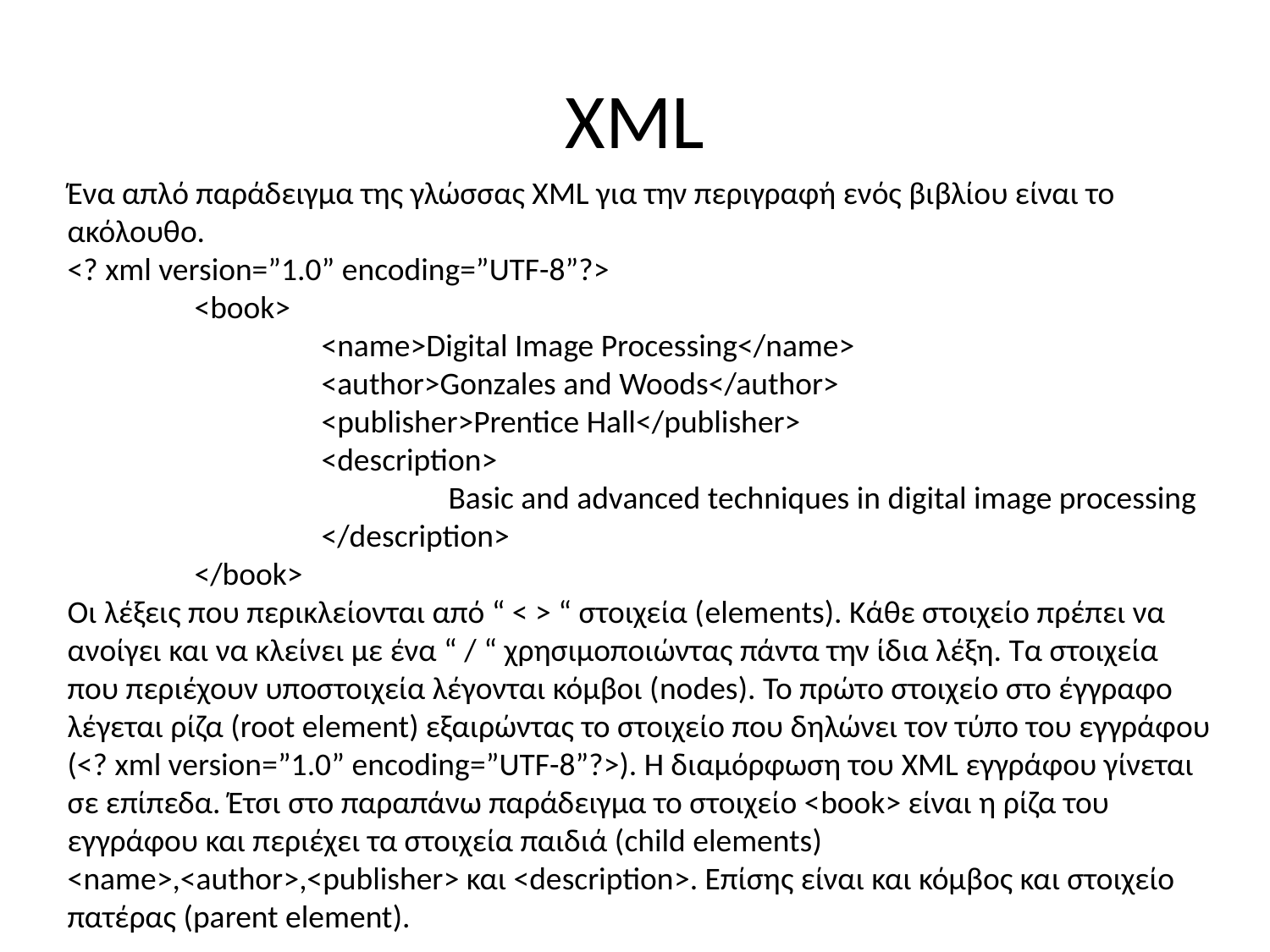

# XML
Ένα απλό παράδειγμα της γλώσσας XML για την περιγραφή ενός βιβλίου είναι το ακόλουθο.
<? xml version=”1.0” encoding=”UTF-8”?>
	<book>
		<name>Digital Image Processing</name>
		<author>Gonzales and Woods</author>
		<publisher>Prentice Hall</publisher>
		<description>
			Basic and advanced techniques in digital image processing
		</description>
	</book>
Οι λέξεις που περικλείονται από “ < > “ στοιχεία (elements). Κάθε στοιχείο πρέπει να ανοίγει και να κλείνει με ένα “ / “ χρησιμοποιώντας πάντα την ίδια λέξη. Τα στοιχεία που περιέχουν υποστοιχεία λέγονται κόμβοι (nodes). Το πρώτο στοιχείο στο έγγραφο λέγεται ρίζα (root element) εξαιρώντας το στοιχείο που δηλώνει τον τύπο του εγγράφου (<? xml version=”1.0” encoding=”UTF-8”?>). Η διαμόρφωση του XML εγγράφου γίνεται σε επίπεδα. Έτσι στο παραπάνω παράδειγμα το στοιχείο <book> είναι η ρίζα του εγγράφου και περιέχει τα στοιχεία παιδιά (child elements)  <name>,<author>,<publisher> και <description>. Επίσης είναι και κόμβος και στοιχείο πατέρας (parent element).